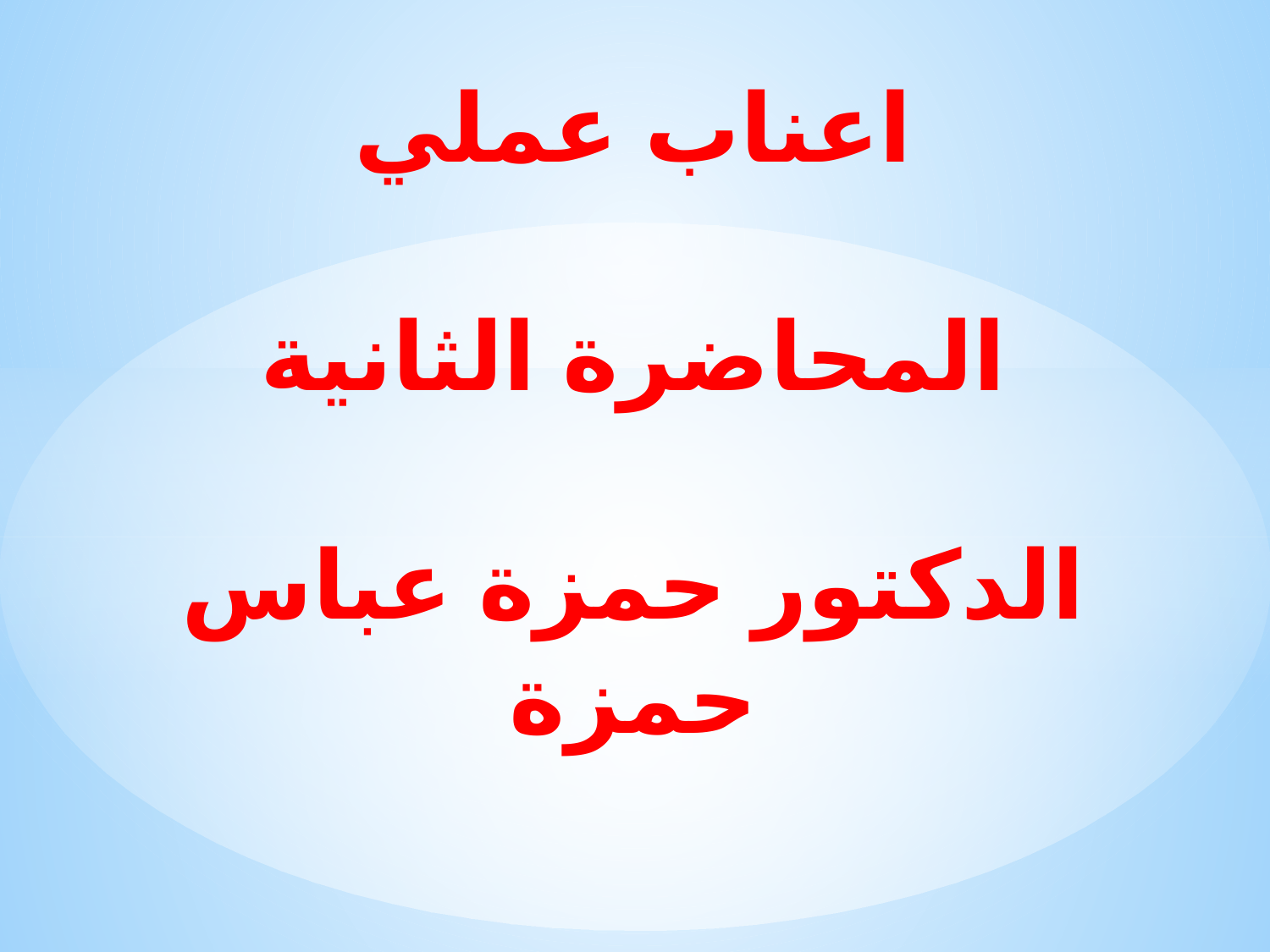

# اعناب عملي المحاضرة الثانية الدكتور حمزة عباس حمزة